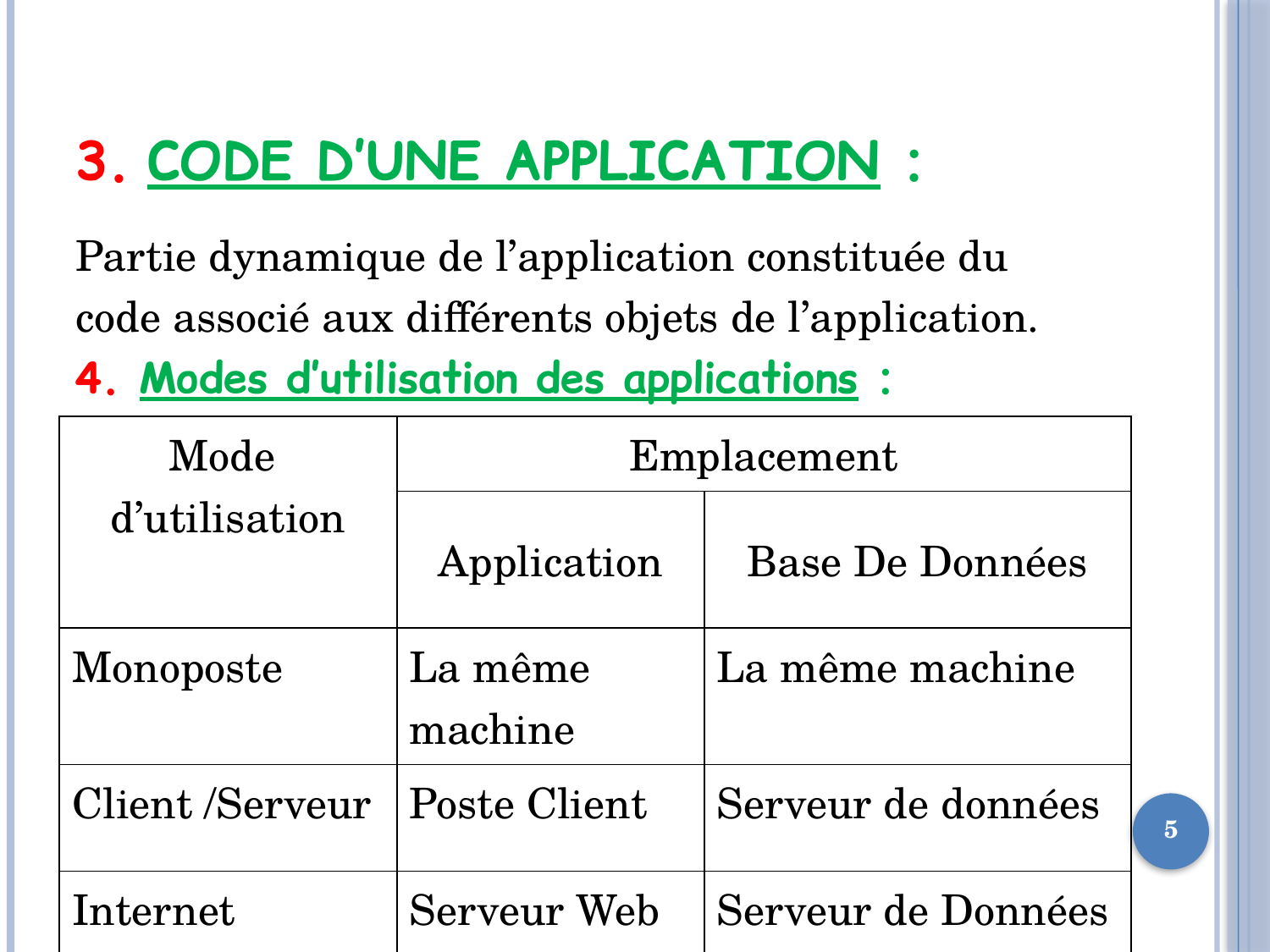

# Code d’une application :
Partie dynamique de l’application constituée du
code associé aux différents objets de l’application.
Modes d’utilisation des applications :

| Mode d’utilisation | Emplacement |  |
| --- | --- | --- |
|  | Application | Base De Données |
| Monoposte | La même machine | La même machine |
| Client /Serveur | Poste Client | Serveur de données |
| Internet | Serveur Web | Serveur de Données |
5